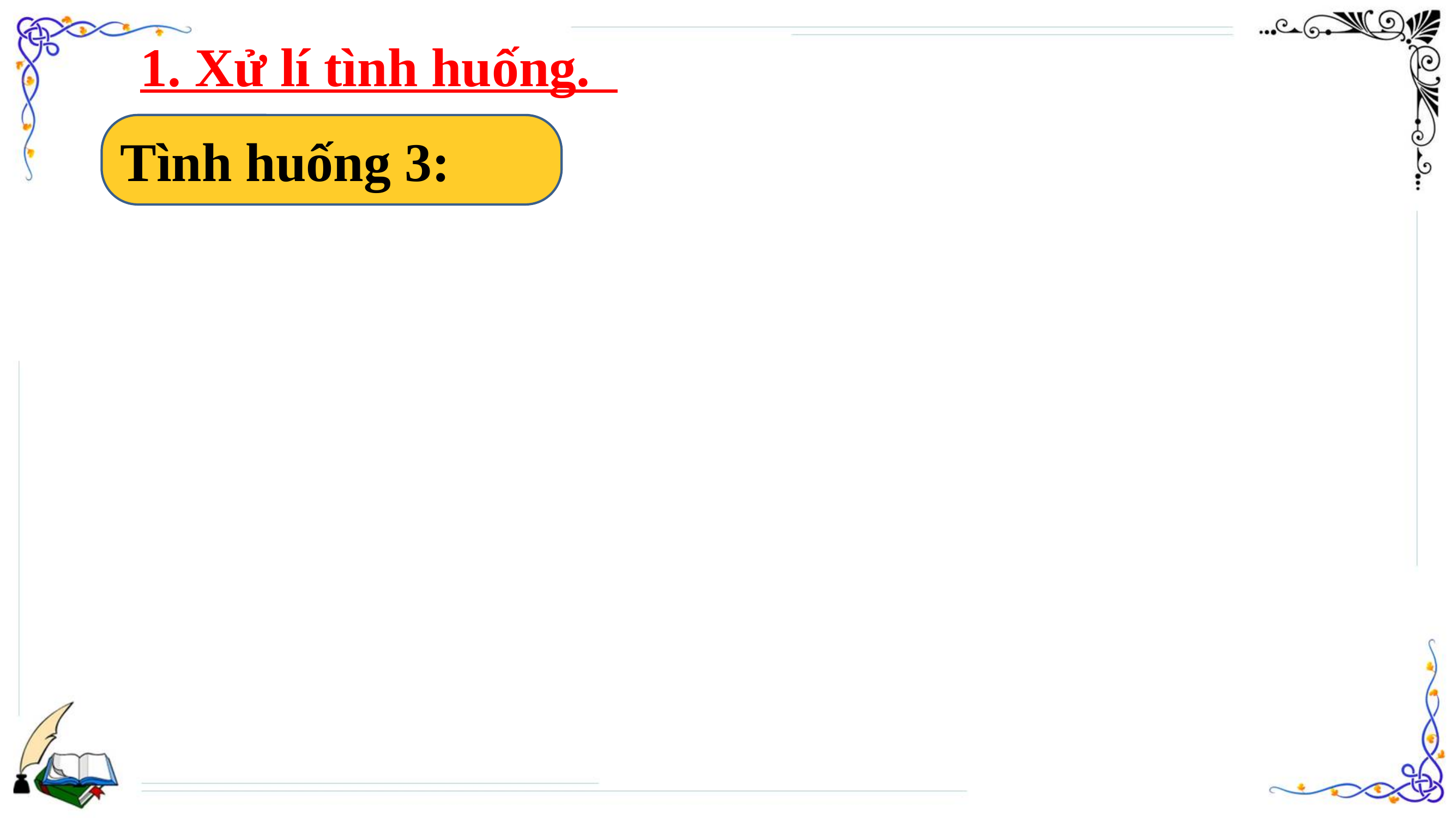

1. Xử lí tình huống.
Tình huống 3: